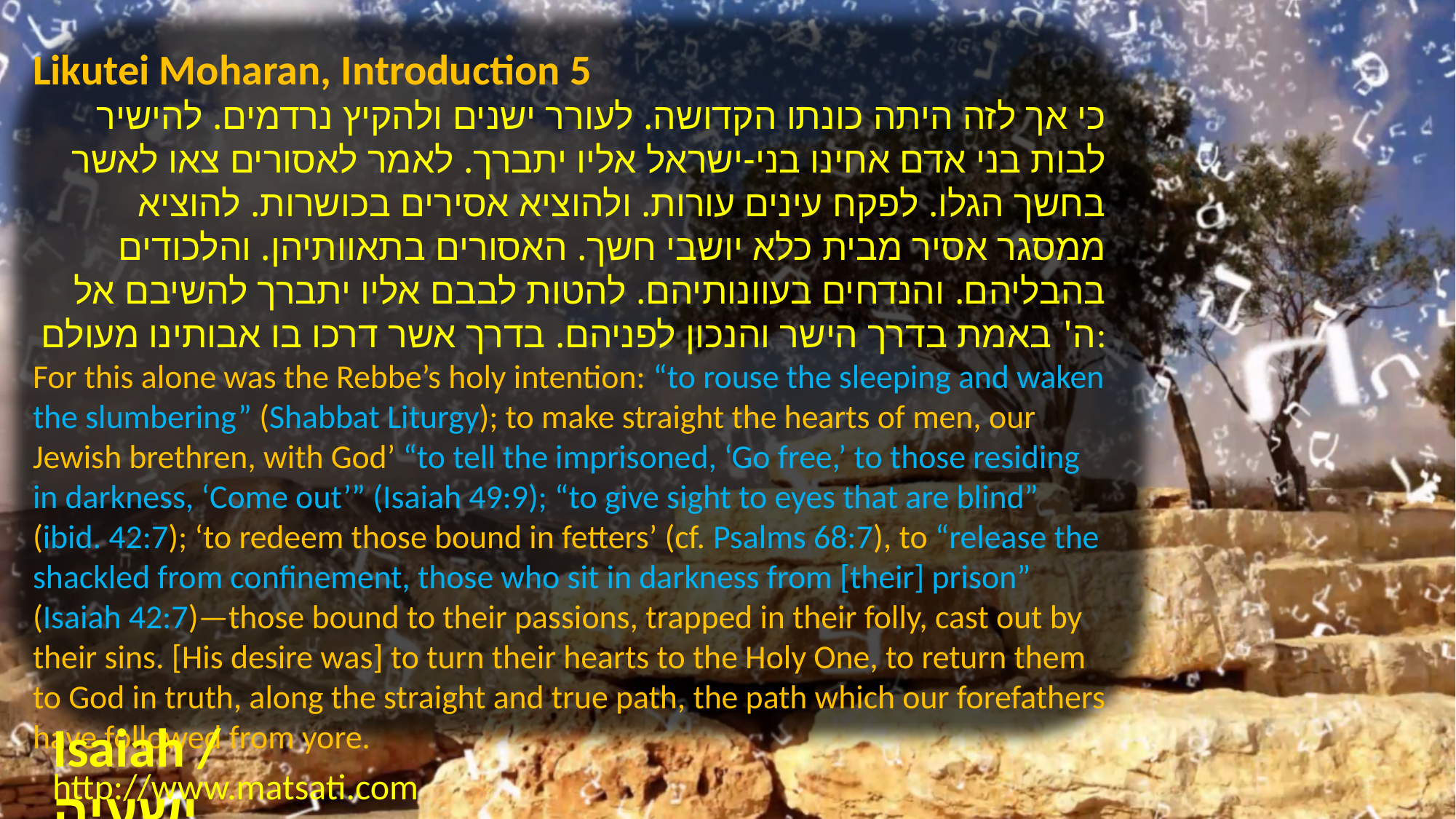

Likutei Moharan, Introduction 5
כי אך לזה היתה כונתו הקדושה. לעורר ישנים ולהקיץ נרדמים. להישיר לבות בני אדם אחינו בני-ישראל אליו יתברך. לאמר לאסורים צאו לאשר בחשך הגלו. לפקח עינים עורות. ולהוציא אסירים בכושרות. להוציא ממסגר אסיר מבית כלא יושבי חשך. האסורים בתאוותיהן. והלכודים בהבליהם. והנדחים בעוונותיהם. להטות לבבם אליו יתברך להשיבם אל ה' באמת בדרך הישר והנכון לפניהם. בדרך אשר דרכו בו אבותינו מעולם:
For this alone was the Rebbe’s holy intention: “to rouse the sleeping and waken the slumbering” (Shabbat Liturgy); to make straight the hearts of men, our Jewish brethren, with God’ “to tell the imprisoned, ‘Go free,’ to those residing in darkness, ‘Come out’” (Isaiah 49:9); “to give sight to eyes that are blind” (ibid. 42:7); ‘to redeem those bound in fetters’ (cf. Psalms 68:7), to “release the shackled from confinement, those who sit in darkness from [their] prison” (Isaiah 42:7)—those bound to their passions, trapped in their folly, cast out by their sins. [His desire was] to turn their hearts to the Holy One, to return them to God in truth, along the straight and true path, the path which our forefathers have followed from yore.
Isaiah / ישעיה
http://www.matsati.com